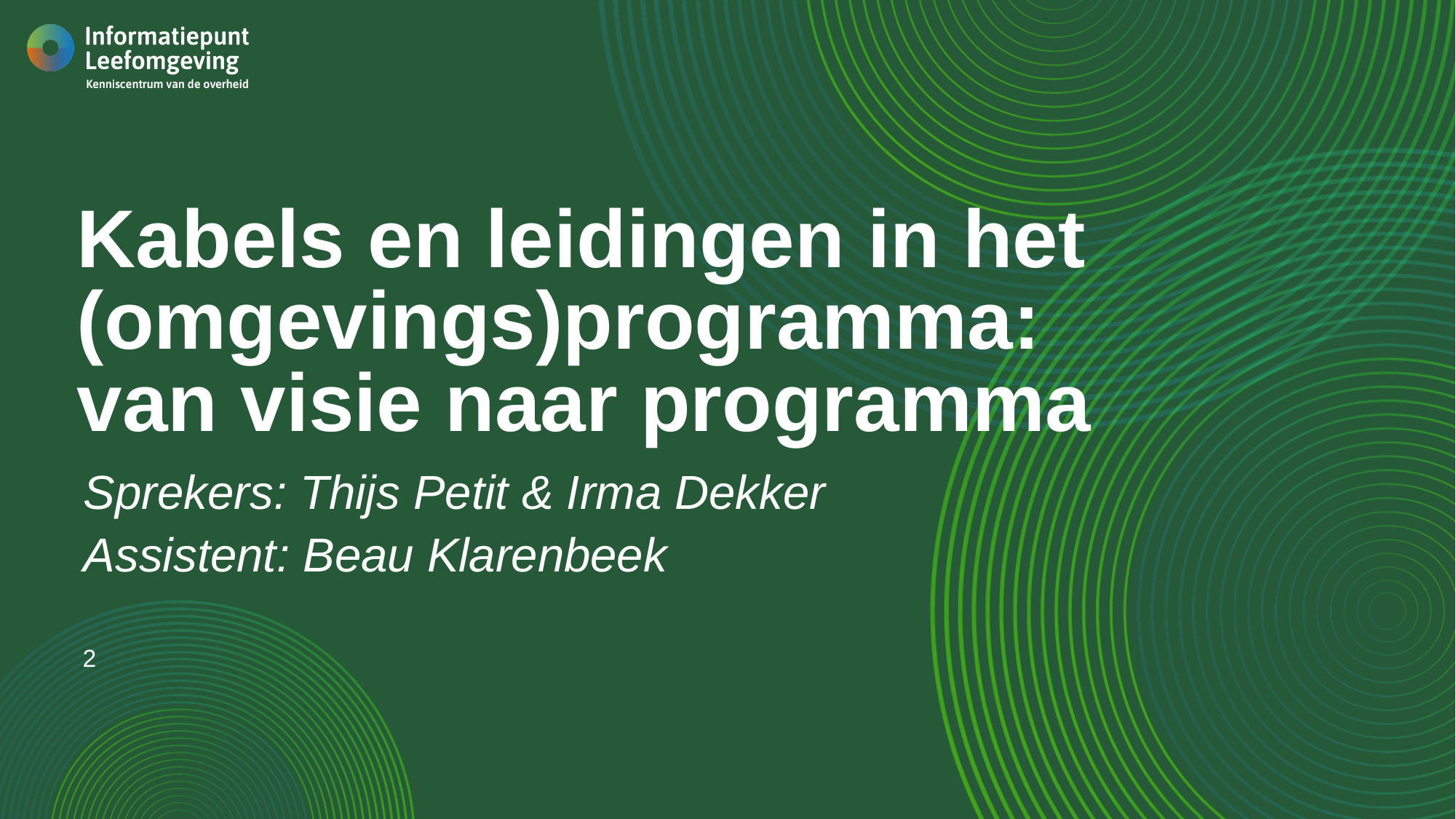

# Kabels en leidingen in het (omgevings)programma: van visie naar programma
Sprekers: Thijs Petit & Irma Dekker
Assistent: Beau Klarenbeek

2